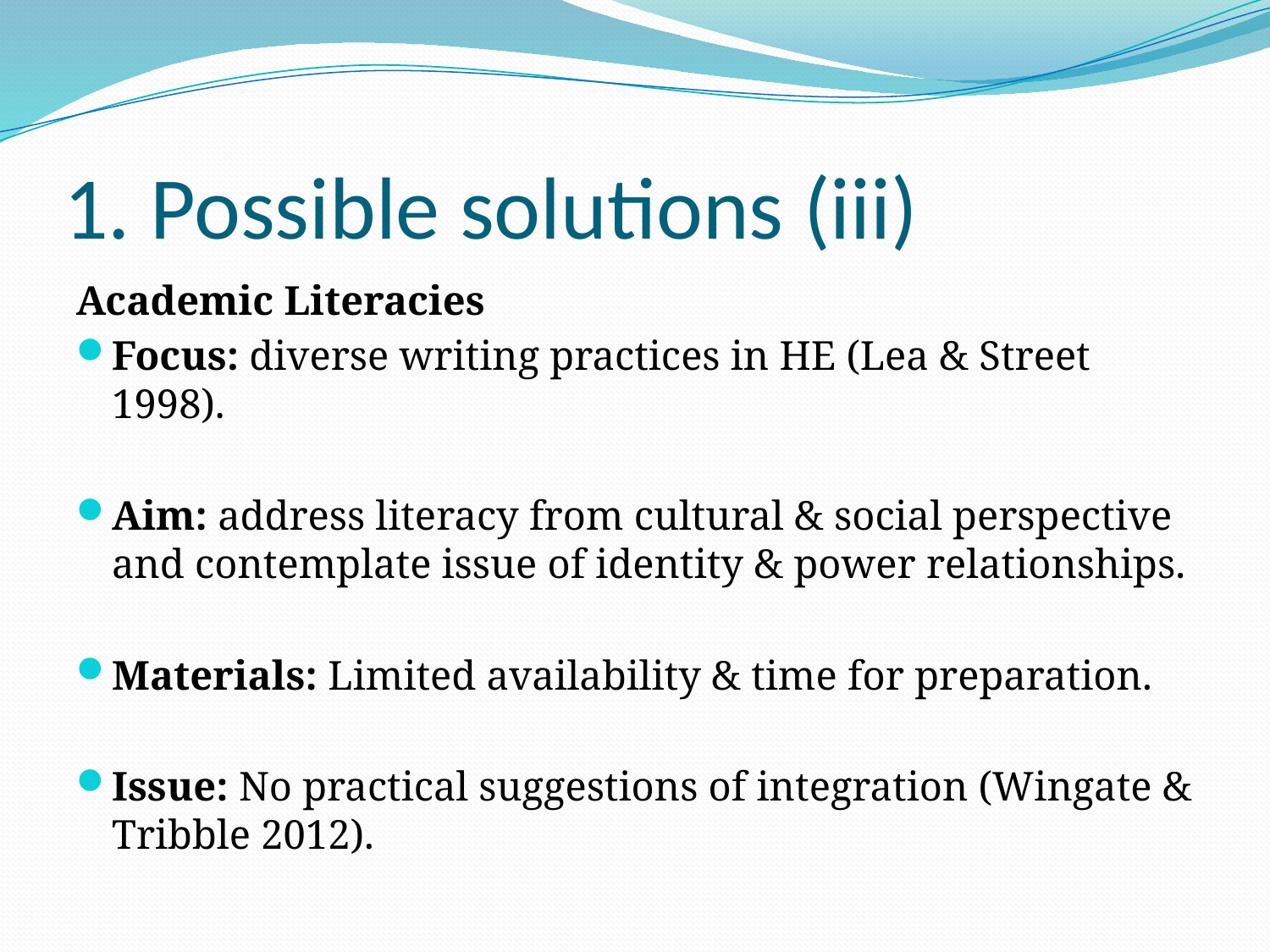

# 1. Possible solutions (iii)
Academic Literacies
Focus: diverse writing practices in HE (Lea & Street 1998).

Aim: address literacy from cultural & social perspective and contemplate issue of identity & power relationships.

Materials: Limited availability & time for preparation.

Issue: No practical suggestions of integration (Wingate & Tribble 2012).